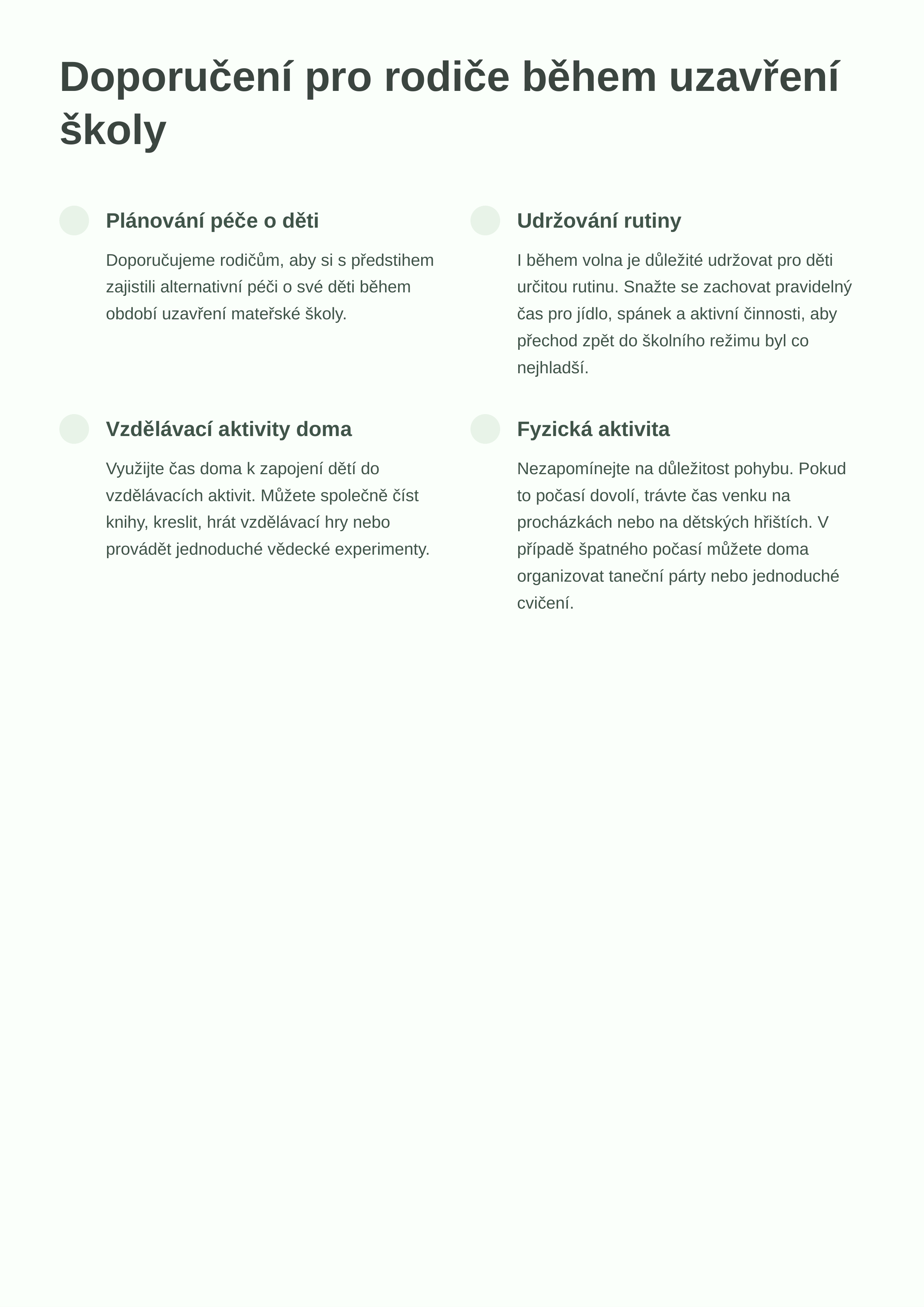

Doporučení pro rodiče během uzavření školy

Plánování péče o děti

Udržování rutiny
Doporučujeme rodičům, aby si s předstihem zajistili alternativní péči o své děti během období uzavření mateřské školy.
I během volna je důležité udržovat pro děti určitou rutinu. Snažte se zachovat pravidelný čas pro jídlo, spánek a aktivní činnosti, aby přechod zpět do školního režimu byl co nejhladší.

Vzdělávací aktivity doma

Fyzická aktivita
Využijte čas doma k zapojení dětí do vzdělávacích aktivit. Můžete společně číst knihy, kreslit, hrát vzdělávací hry nebo provádět jednoduché vědecké experimenty.
Nezapomínejte na důležitost pohybu. Pokud to počasí dovolí, trávte čas venku na procházkách nebo na dětských hřištích. V případě špatného počasí můžete doma organizovat taneční párty nebo jednoduché cvičení.